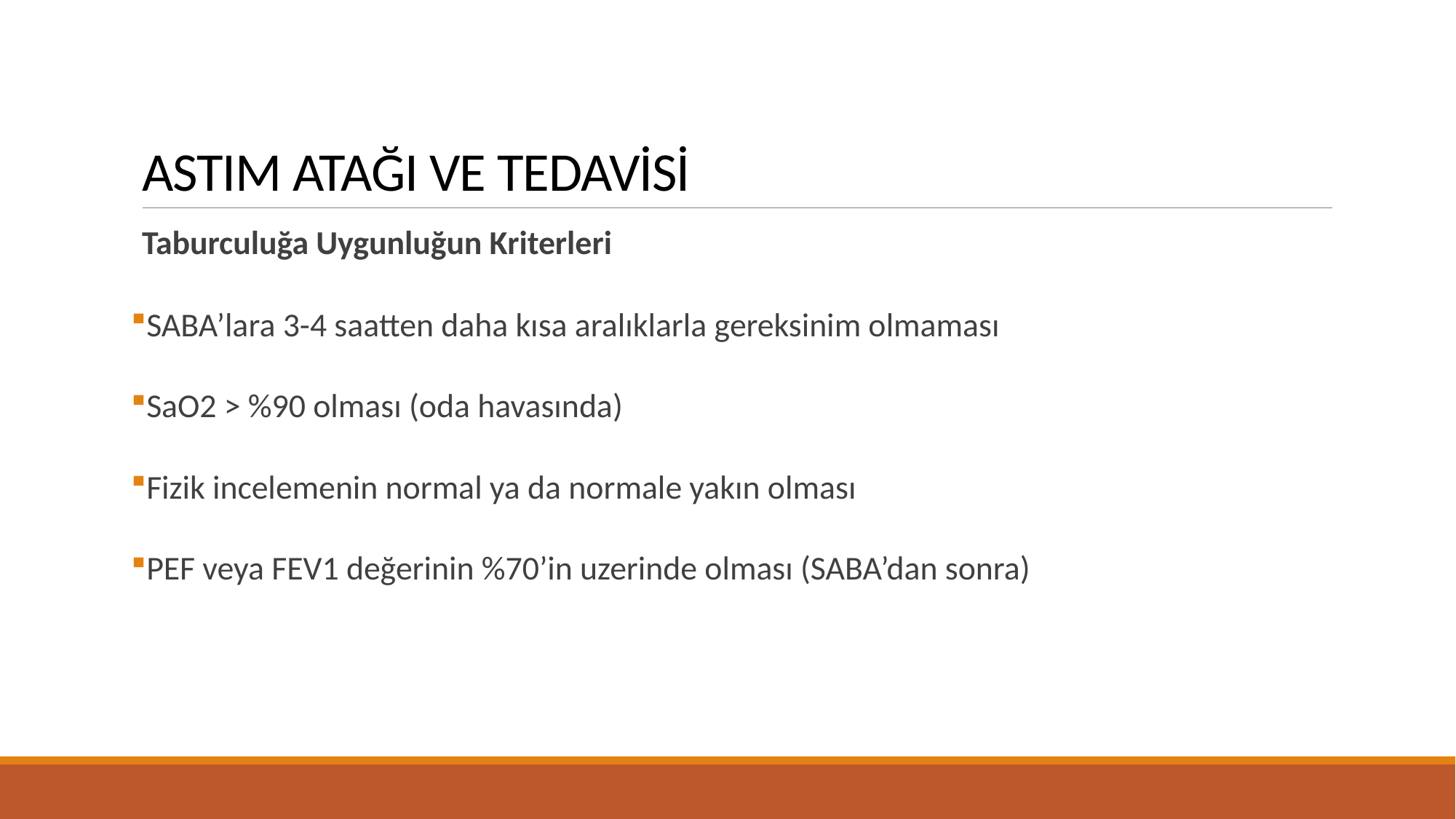

# ASTIM ATAĞI VE TEDAVİSİ
Taburculuğa Uygunluğun Kriterleri
SABA’lara 3-4 saatten daha kısa aralıklarla gereksinim olmaması
SaO2 > %90 olması (oda havasında)
Fizik incelemenin normal ya da normale yakın olması
PEF veya FEV1 değerinin %70’in uzerinde olması (SABA’dan sonra)